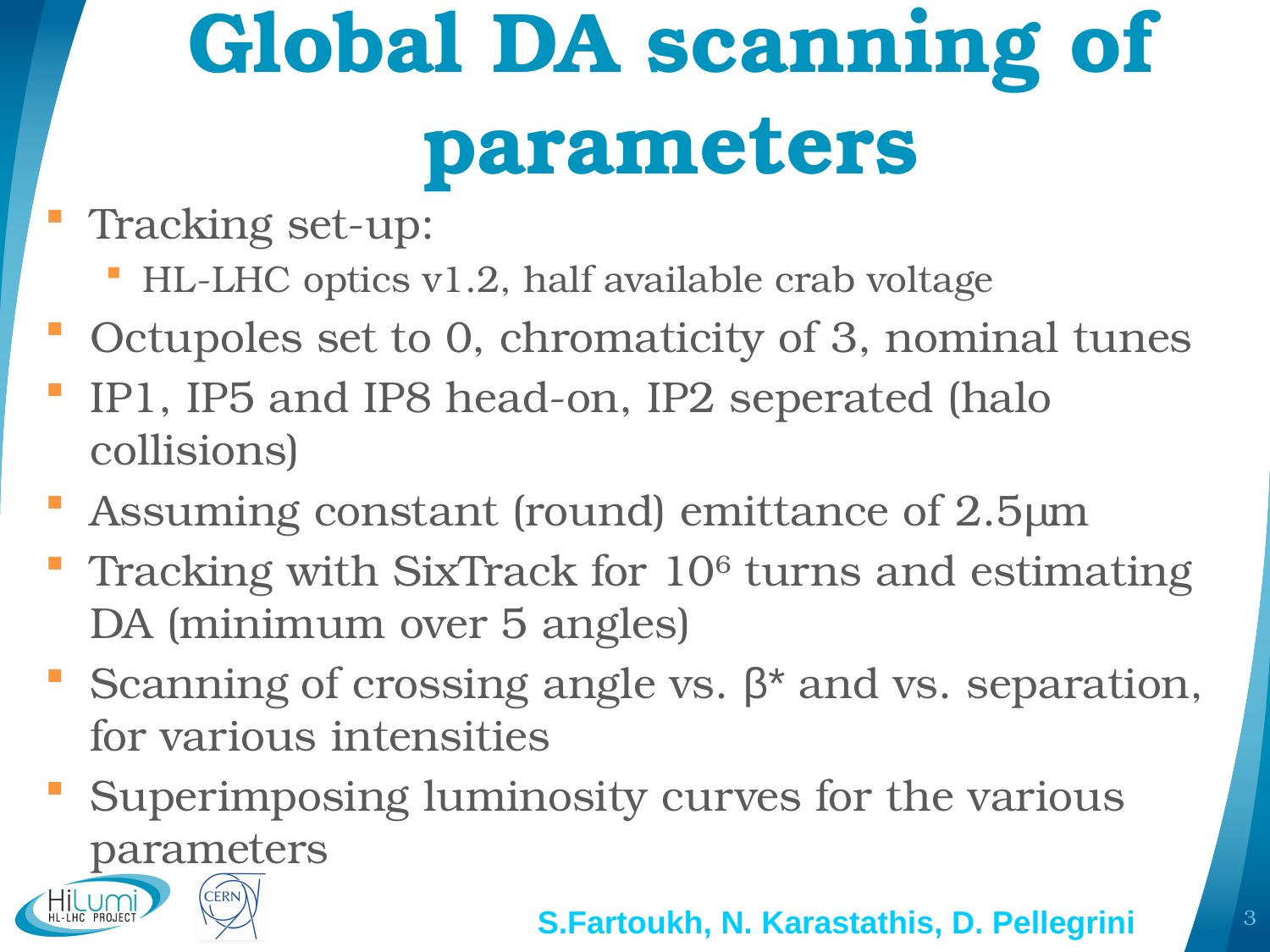

# Global DA scanning of parameters
Tracking set-up:
HL-LHC optics v1.2, half available crab voltage
Octupoles set to 0, chromaticity of 3, nominal tunes
IP1, IP5 and IP8 head-on, IP2 seperated (halo collisions)
Assuming constant (round) emittance of 2.5μm
Tracking with SixTrack for 106 turns and estimating DA (minimum over 5 angles)
Scanning of crossing angle vs. β* and vs. separation, for various intensities
Superimposing luminosity curves for the various parameters

3
S.Fartoukh, N. Karastathis, D. Pellegrini